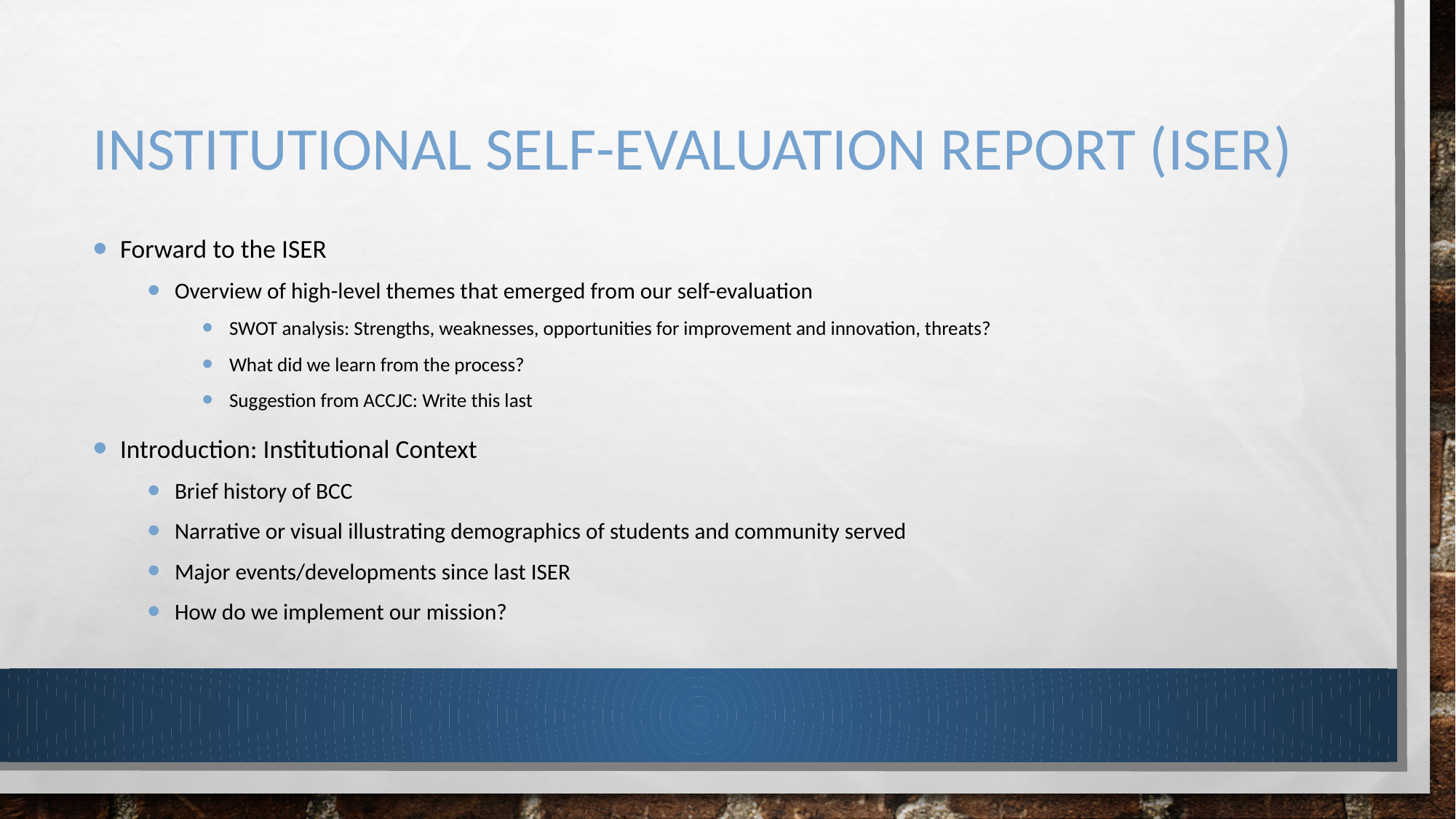

# Institutional self-evaluation report (iser)
Forward to the ISER
Overview of high-level themes that emerged from our self-evaluation
SWOT analysis: Strengths, weaknesses, opportunities for improvement and innovation, threats?
What did we learn from the process?
Suggestion from ACCJC: Write this last
Introduction: Institutional Context
Brief history of BCC
Narrative or visual illustrating demographics of students and community served
Major events/developments since last ISER
How do we implement our mission?